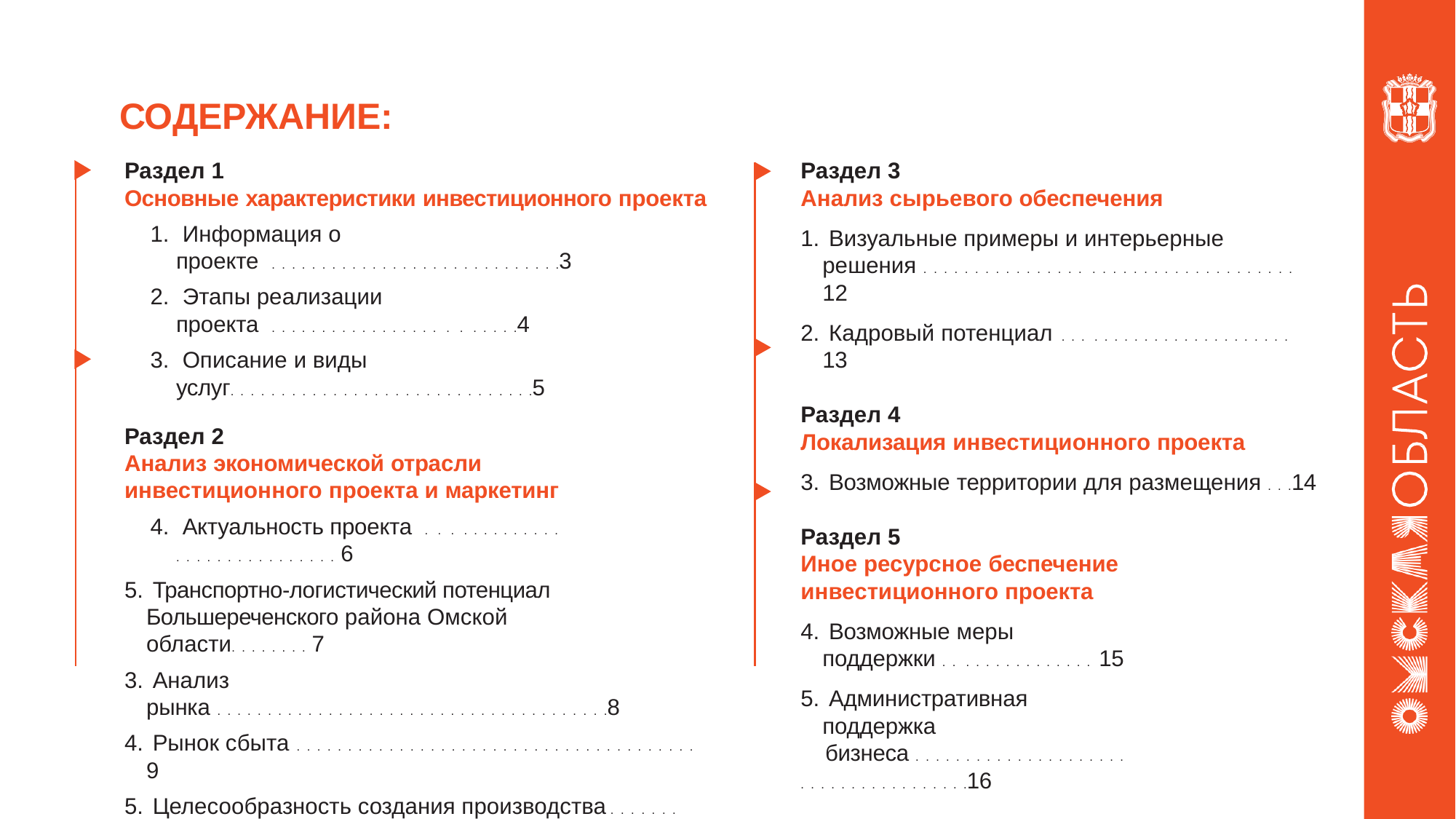

# СОДЕРЖАНИЕ:
Раздел 1
Основные характеристики инвестиционного проекта
 Информация о проекте  . . . . . . . . . . . . . . . . .  .  .  .  . . . . . . . . .3
 Этапы реализации проекта  . . . . . . . . . . . . . . . . . . . . . . . .4
 Описание и виды услуг. .  .  .  .  .  .  .  .  .  .  .  .  .  .  .  .  .  .  .  .  .  .  .  .  . . . . .5
Раздел 2
Анализ экономической отрасли инвестиционного проекта и маркетинг
 Актуальность проекта  . . . . . . . . . .  .  .  .  .  .  .  .  .  .  .  .  .  . . .  .  .  .  . 6
 Транспортно-логистический потенциал Большереченского района Омской области. . . . . . . .  7
 Анализ рынка . . . . . . . . . . . . . . . . . . . . . . . . . . . . . . . . . . .  .  .  . .8
 Рынок сбыта  .  .  .  .  .  .  .  .  .  .  .  .  .  .  .  .  .  .  .  .  .  .  .  .  .  .  .  .  .  .  .  .  .  .  .  .  .  .  . 9
 Целесообразность создания производства .  .  .  .  .  .  . 10
6. План маркетинга .  .  .  .  .  .  .  .  .  .  .  .  .  .  .  .  .  .  .  .  .  .  .  .  .  .  .  .  .  .  .  .  .  . 11

Раздел 3
Анализ сырьевого обеспечения
 Визуальные примеры и интерьерные        решения  .  .  .  .  .  .  .  .  .  .  .  .  .  .  .  .   .  .  .  .  .  .  .  .  .  .  .  .  .  .  .  .  .  .  .  . 12
 Кадровый потенциал . . . . . . . . . . . . . . . . . . . . . . . 13

Раздел 4
Локализация инвестиционного проекта
 Возможные территории для размещения . . .14

Раздел 5
Иное ресурсное беспечение инвестиционного проекта
 Возможные меры поддержки .  .  . . . . . . . . . . . . . 15
 Административная поддержка
    бизнеса . . . . . . .  .  .  .  .  . . . . . . . . . . . . . . . . . . . . . . . . . . .16